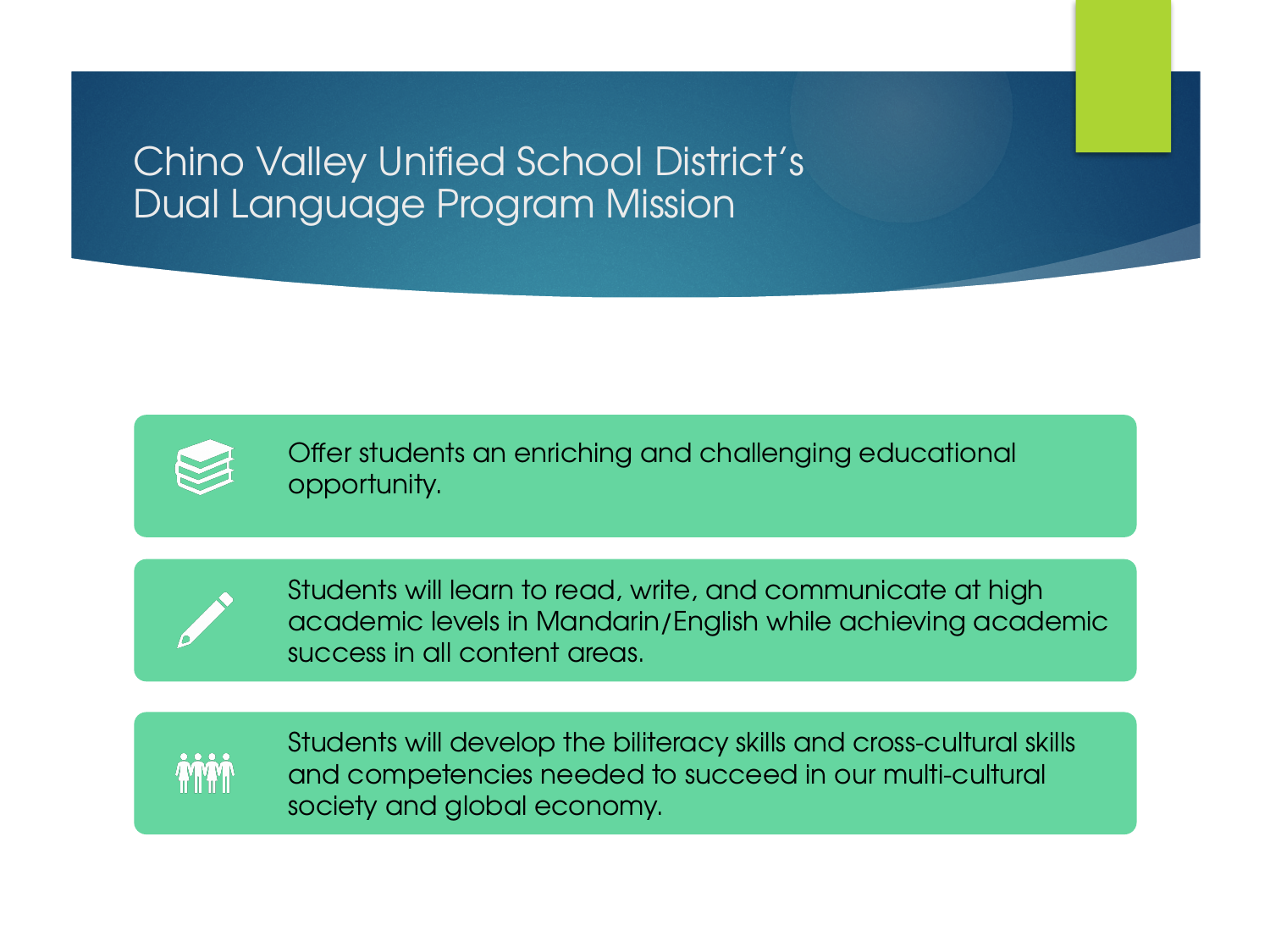

# Chino Valley Unified School District’s Dual Language Program Mission
Offer students an enriching and challenging educational opportunity.
Students will learn to read, write, and communicate at high academic levels in Mandarin/English while achieving academic success in all content areas.
Students will develop the biliteracy skills and cross-cultural skills and competencies needed to succeed in our multi-cultural society and global economy.